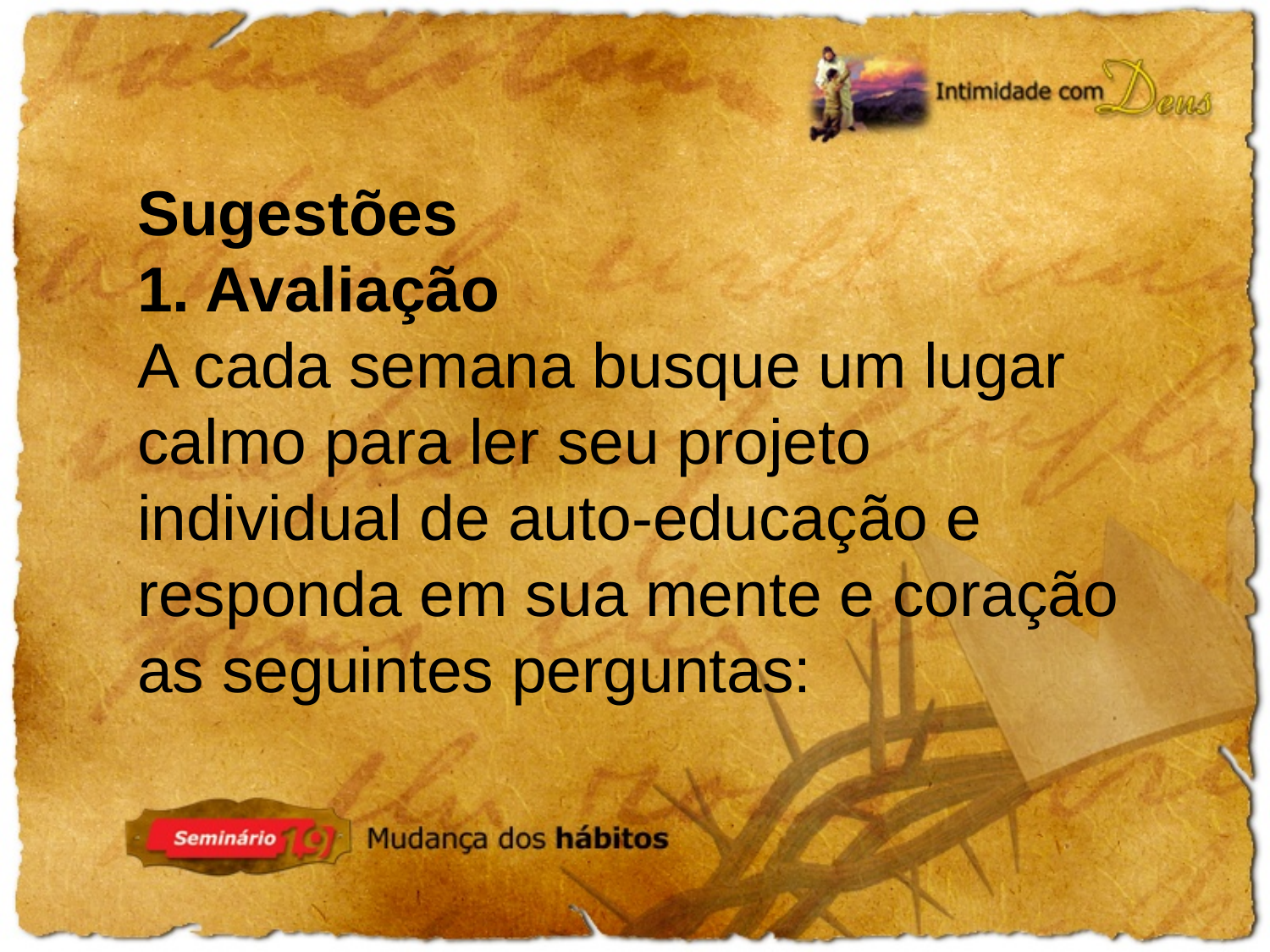

Sugestões
1. Avaliação
A cada semana busque um lugar calmo para ler seu projeto individual de auto-educação e responda em sua mente e coração as seguintes perguntas: